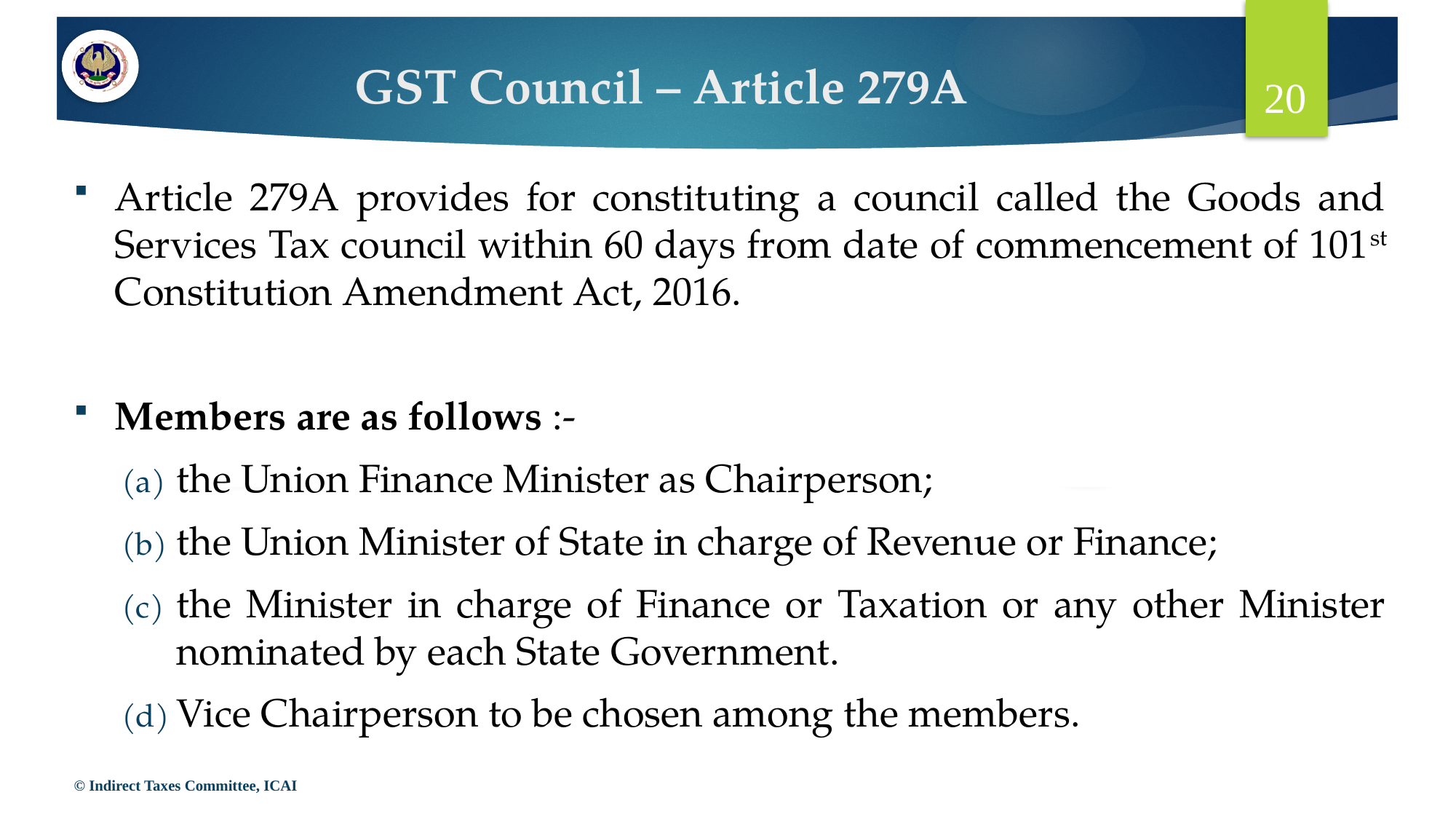

# GST Council – Article 279A
20
Article 279A provides for constituting a council called the Goods and Services Tax council within 60 days from date of commencement of 101st Constitution Amendment Act, 2016.

Members are as follows :-
the Union Finance Minister as Chairperson;
the Union Minister of State in charge of Revenue or Finance;
the Minister in charge of Finance or Taxation or any other Minister nominated by each State Government.
Vice Chairperson to be chosen among the members.
© Indirect Taxes Committee, ICAI